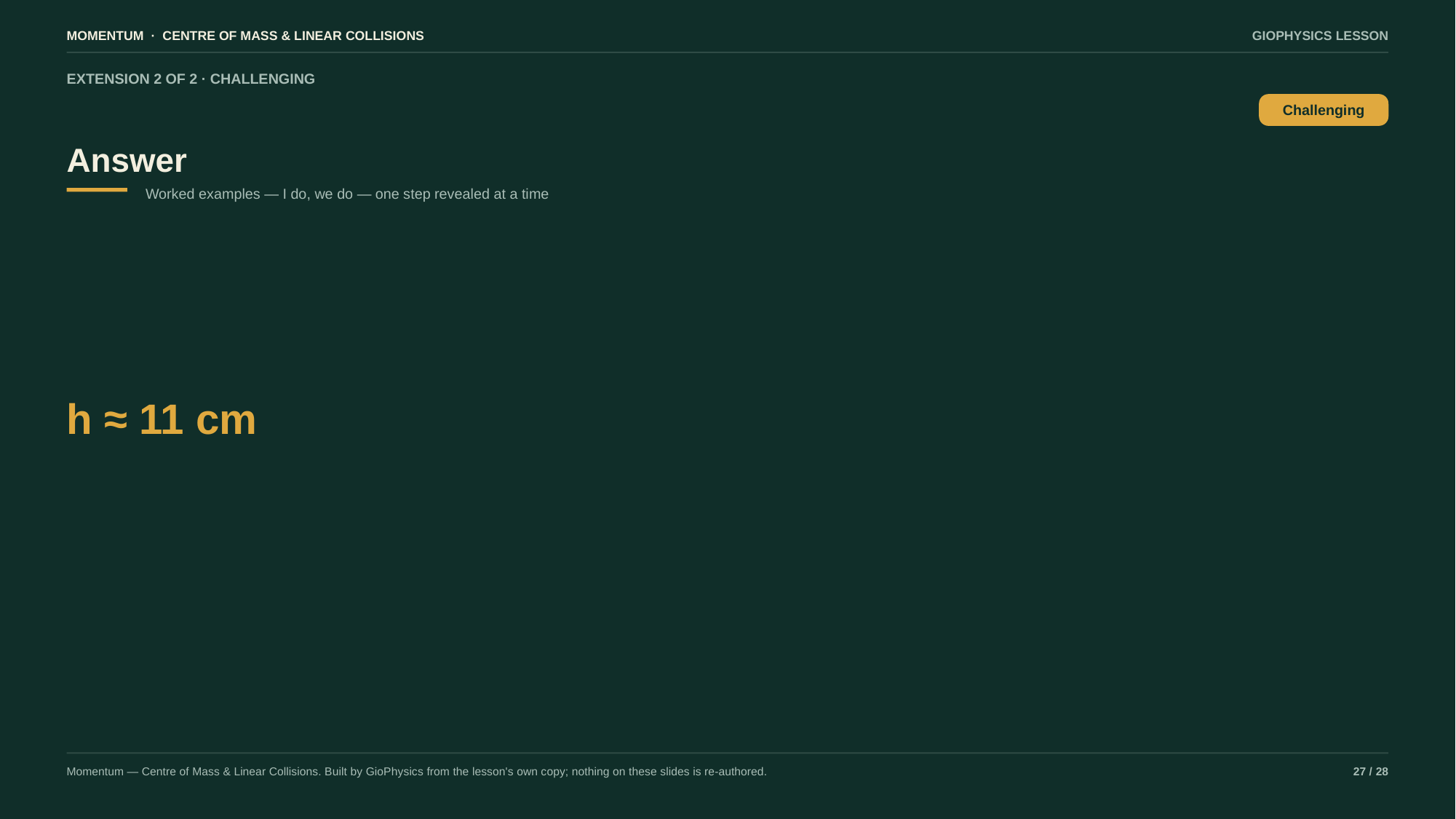

MOMENTUM  ·  CENTRE OF MASS & LINEAR COLLISIONS
GIOPHYSICS LESSON

EXTENSION 2 OF 2 · CHALLENGING
Answer

Challenging
Worked examples — I do, we do — one step revealed at a time

h ≈ 11 cm

Momentum — Centre of Mass & Linear Collisions. Built by GioPhysics from the lesson's own copy; nothing on these slides is re-authored.
27 / 28